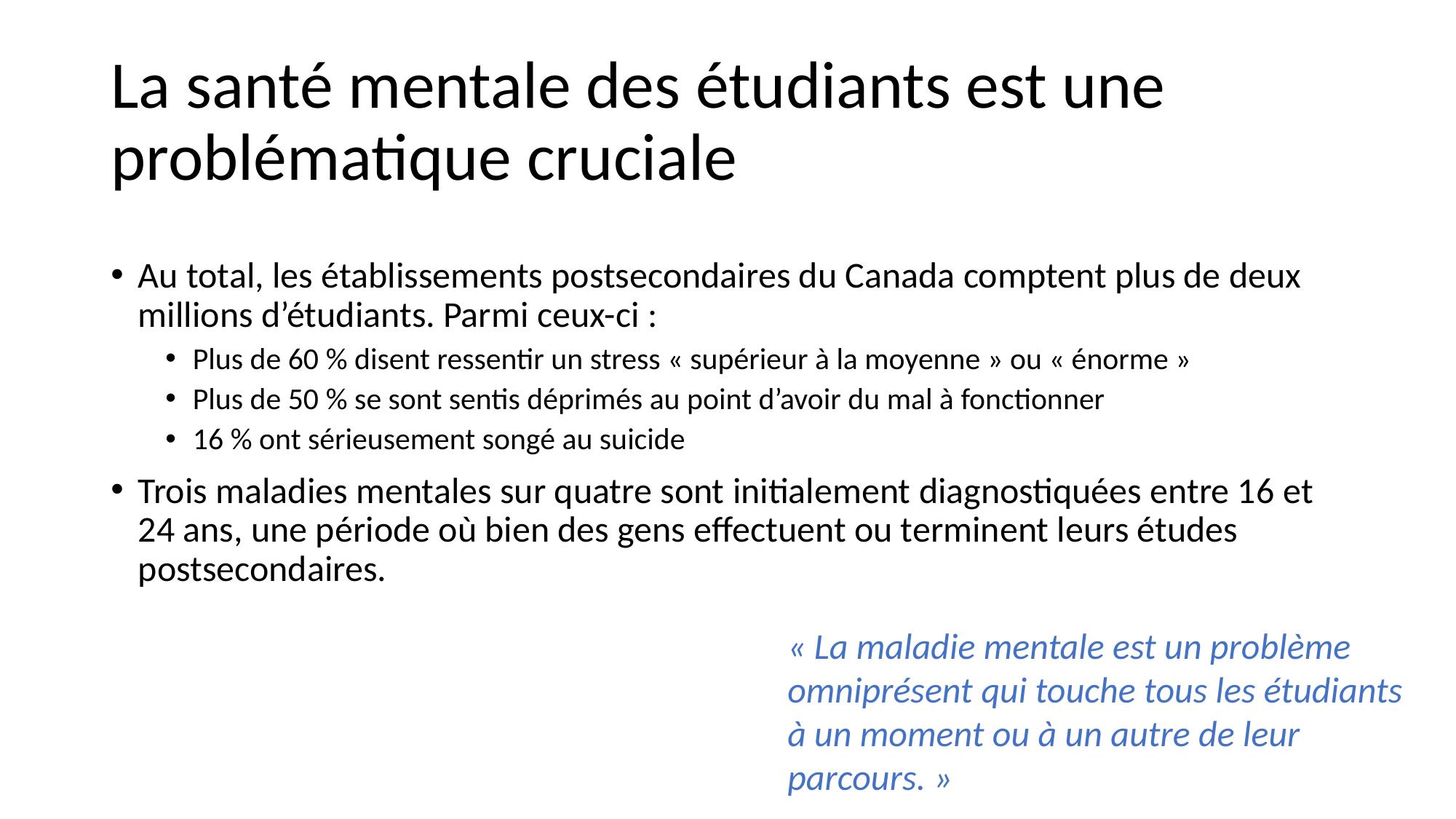

# La santé mentale des étudiants est une problématique cruciale
Au total, les établissements postsecondaires du Canada comptent plus de deux millions d’étudiants. Parmi ceux-ci :
Plus de 60 % disent ressentir un stress « supérieur à la moyenne » ou « énorme »
Plus de 50 % se sont sentis déprimés au point d’avoir du mal à fonctionner
16 % ont sérieusement songé au suicide
Trois maladies mentales sur quatre sont initialement diagnostiquées entre 16 et 24 ans, une période où bien des gens effectuent ou terminent leurs études postsecondaires.
« La maladie mentale est un problème omniprésent qui touche tous les étudiants à un moment ou à un autre de leur parcours. »